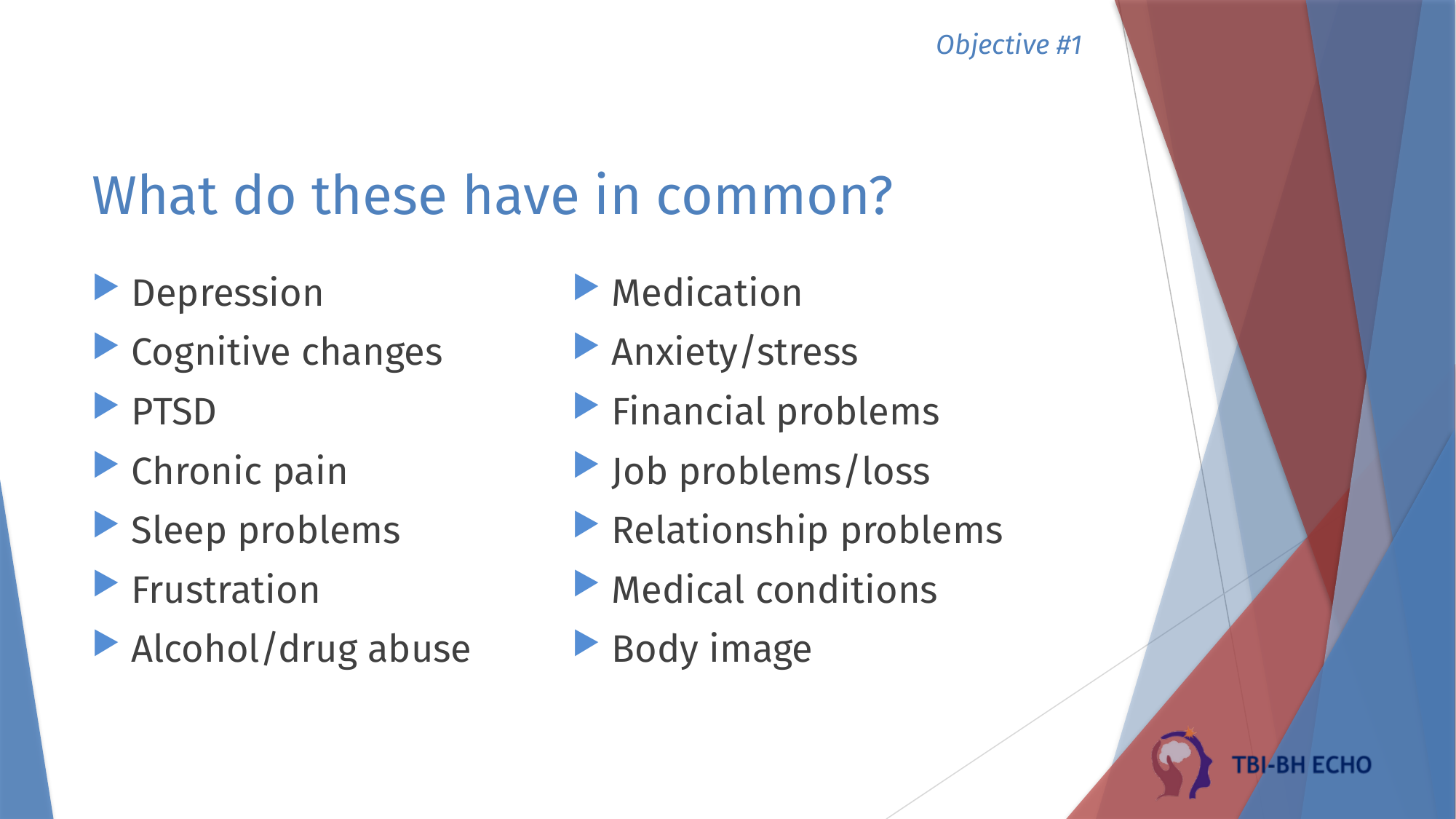

Objective #1
# What do these have in common?
Depression
Cognitive changes
PTSD
Chronic pain
Sleep problems
Frustration
Alcohol/drug abuse

Medication
Anxiety/stress
Financial problems
Job problems/loss
Relationship problems
Medical conditions
Body image